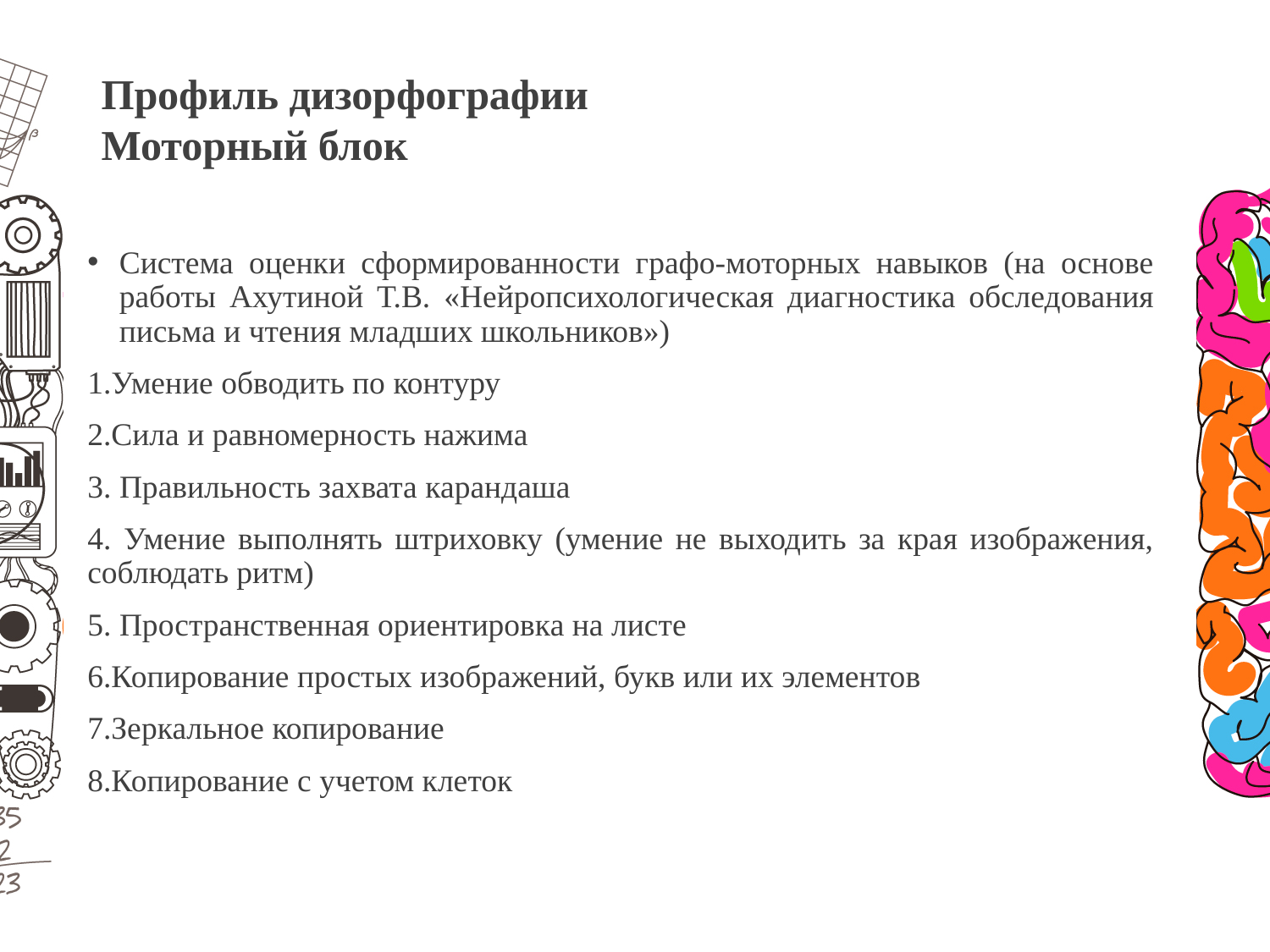

Профиль дизорфографии
Моторный блок
Система оценки сформированности графо-моторных навыков (на основе работы Ахутиной Т.В. «Нейропсихологическая диагностика обследования письма и чтения младших школьников»)
1.Умение обводить по контуру
2.Сила и равномерность нажима
3. Правильность захвата карандаша
4. Умение выполнять штриховку (умение не выходить за края изображения, соблюдать ритм)
5. Пространственная ориентировка на листе
6.Копирование простых изображений, букв или их элементов
7.Зеркальное копирование
8.Копирование с учетом клеток